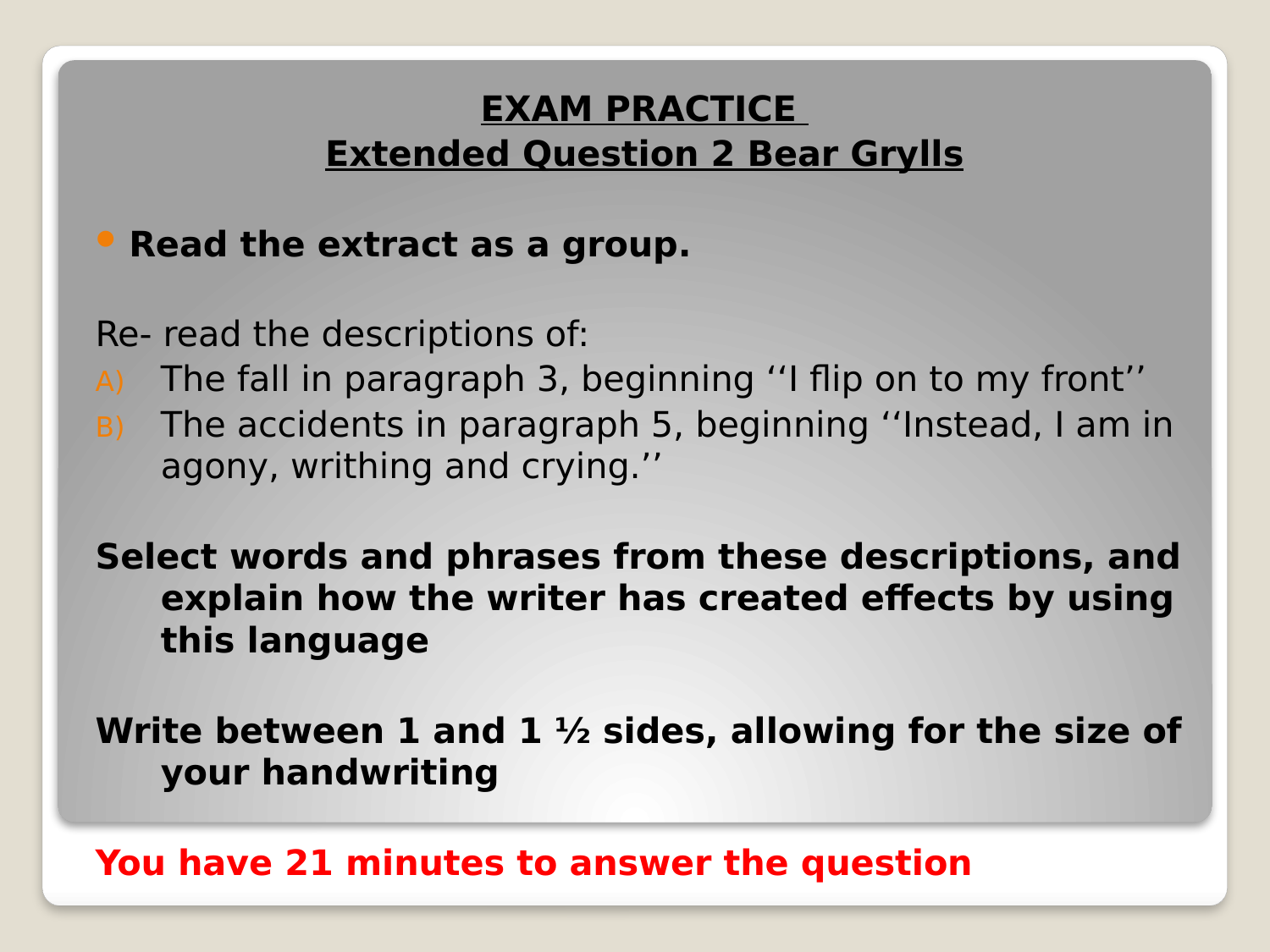

EXAM PRACTICE
Extended Question 2 Bear Grylls

Read the extract as a group.

Re- read the descriptions of:
The fall in paragraph 3, beginning ‘‘I flip on to my front’’
The accidents in paragraph 5, beginning ‘‘Instead, I am in agony, writhing and crying.’’

Select words and phrases from these descriptions, and explain how the writer has created effects by using this language

Write between 1 and 1 ½ sides, allowing for the size of your handwriting

You have 21 minutes to answer the question